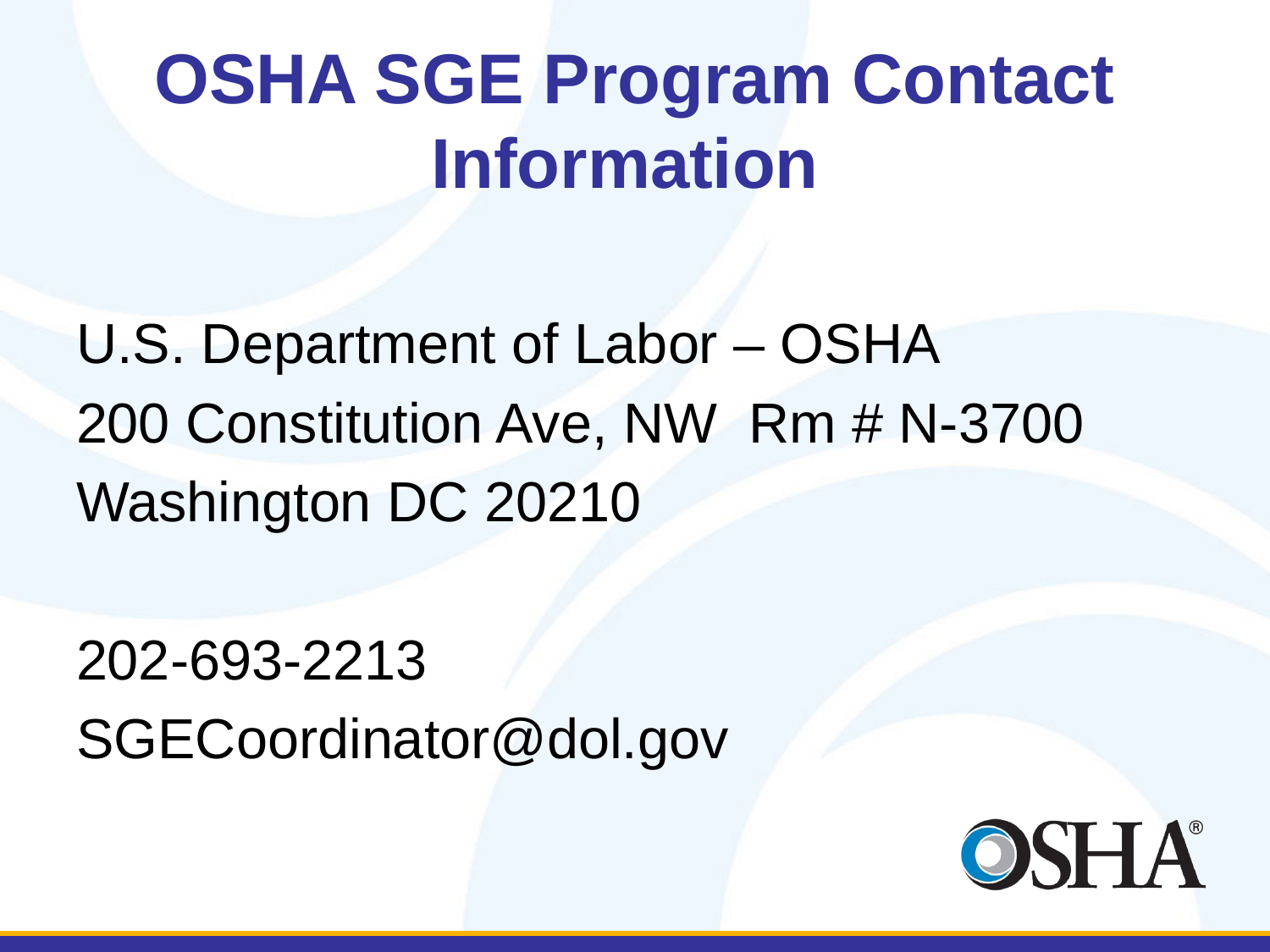

# OSHA SGE Program Contact Information

U.S. Department of Labor – OSHA
200 Constitution Ave, NW  Rm # N-3700
Washington DC 20210

202-693-2213
SGECoordinator@dol.gov